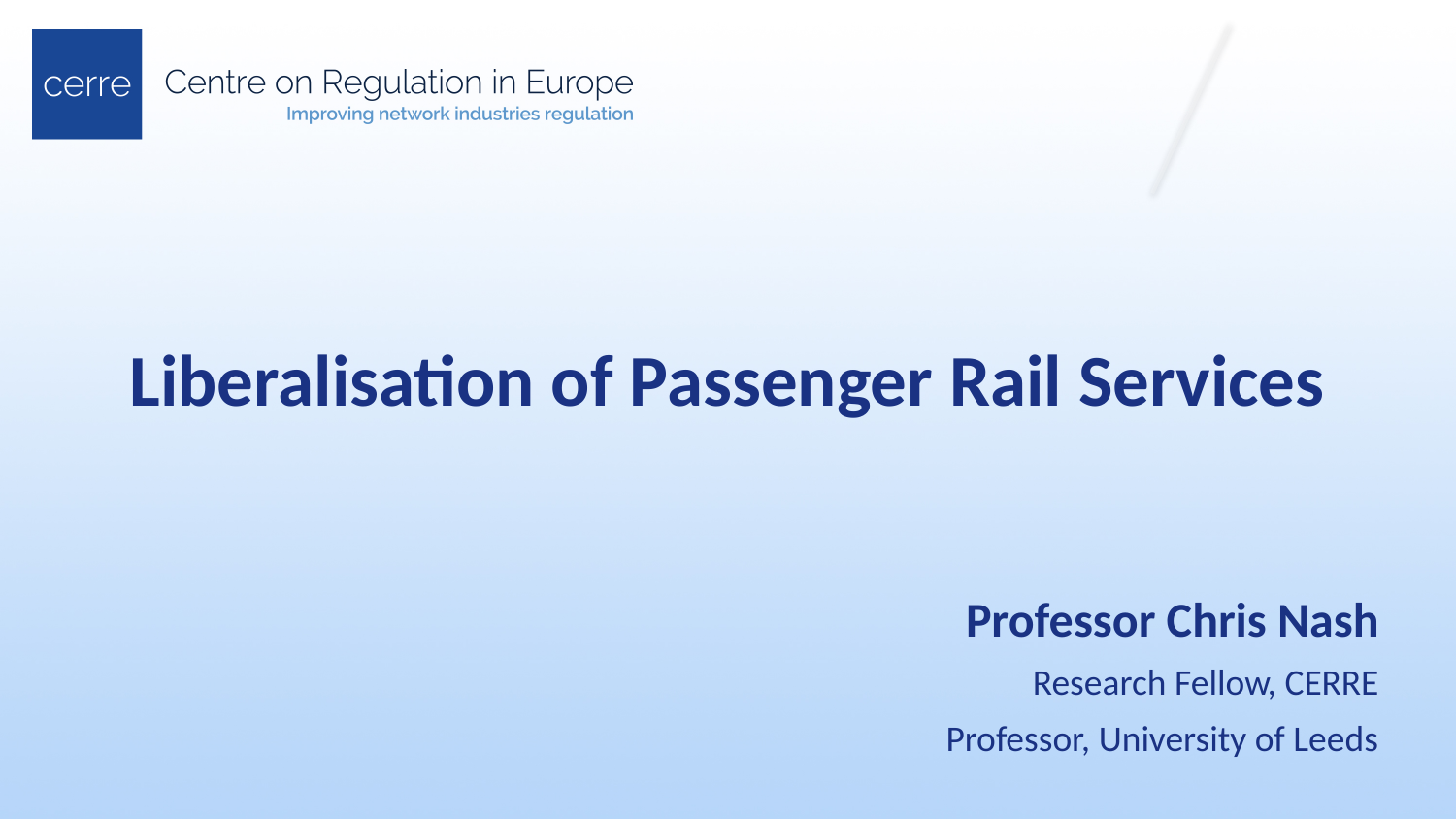

Liberalisation of Passenger Rail Services
Professor Chris Nash
Research Fellow, CERRE
Professor, University of Leeds